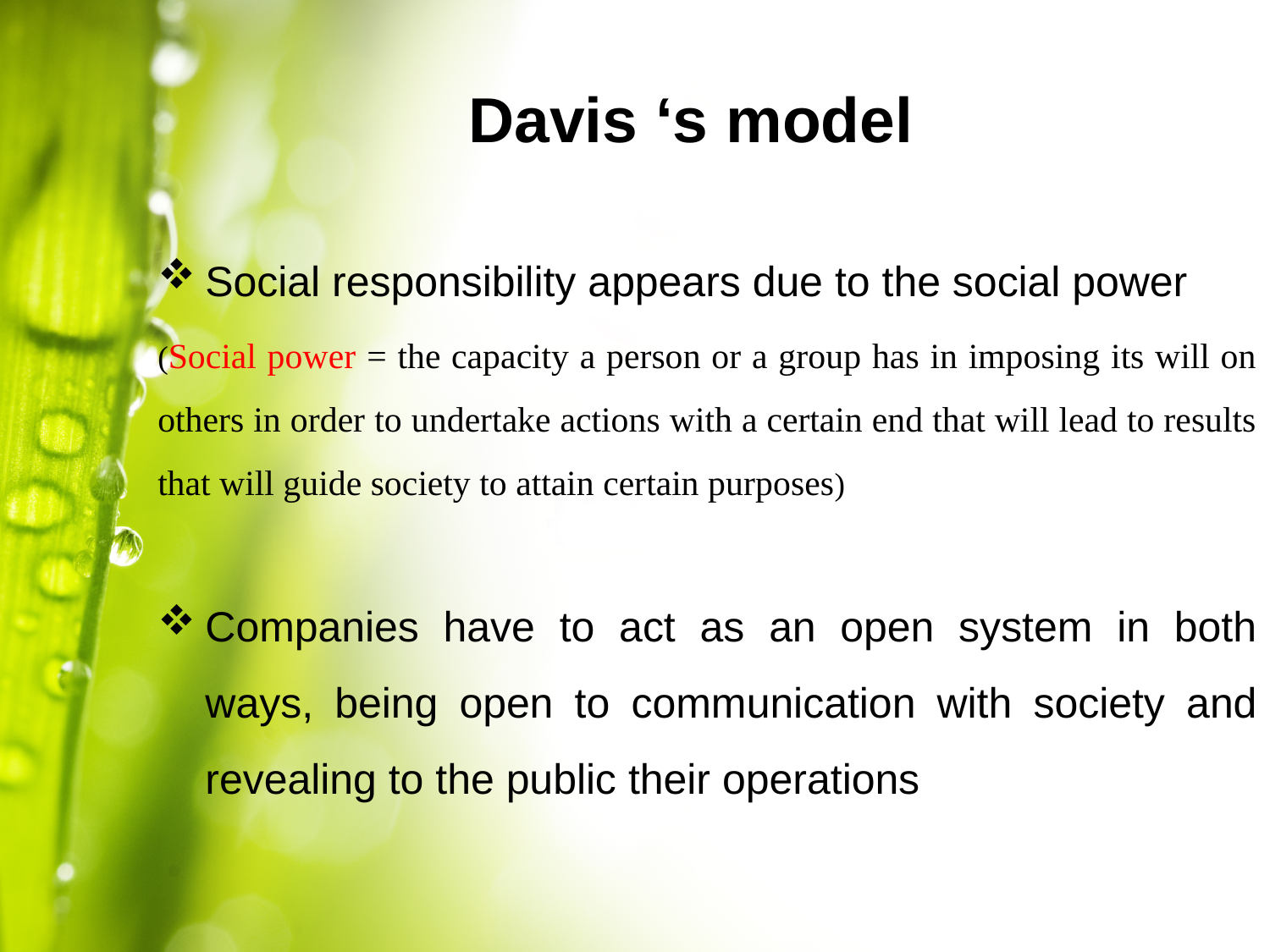

# Davis ‘s model
Social responsibility appears due to the social power
(Social power = the capacity a person or a group has in imposing its will on others in order to undertake actions with a certain end that will lead to results that will guide society to attain certain purposes)

Companies have to act as an open system in both ways, being open to communication with society and revealing to the public their operations